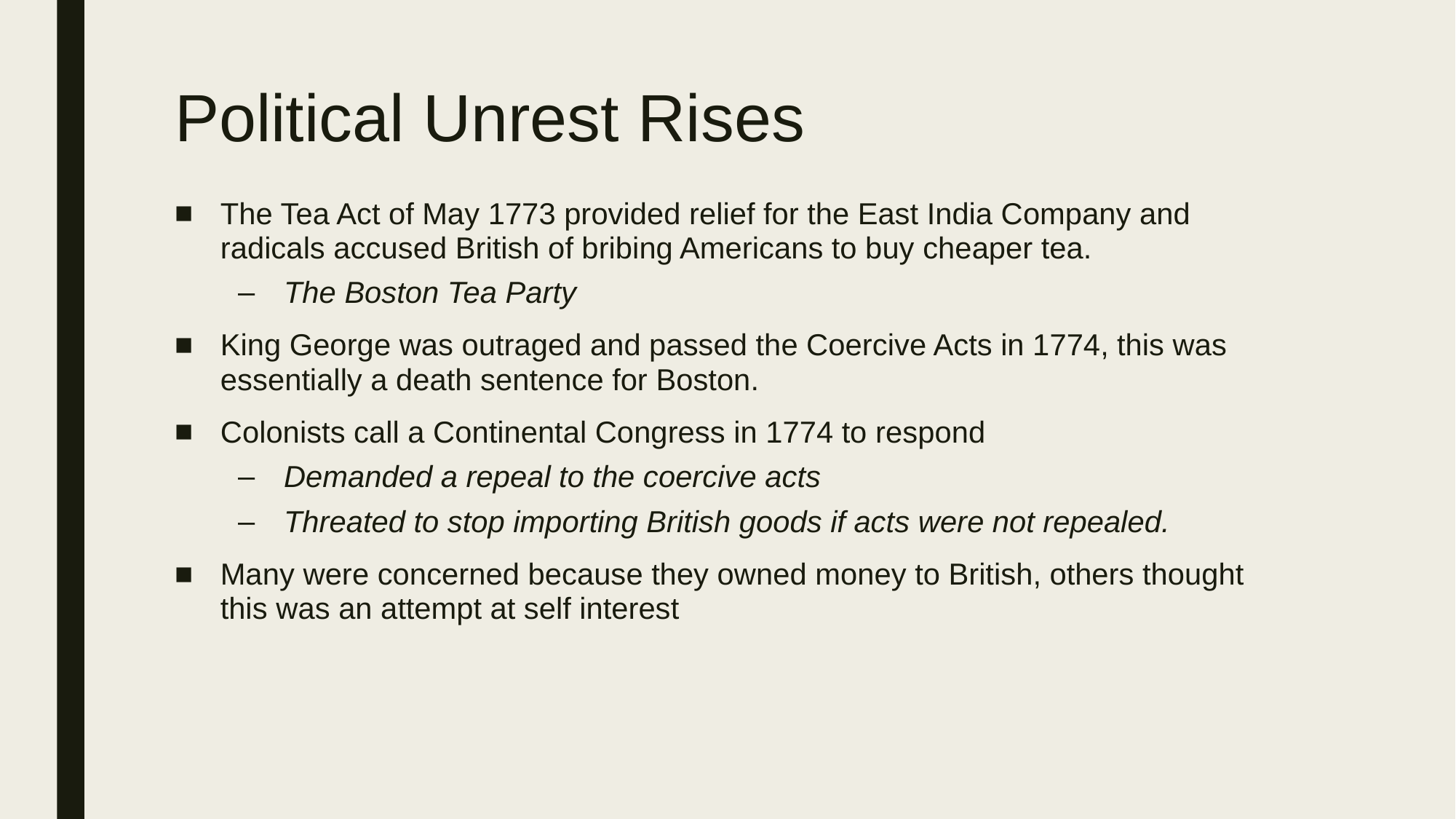

# Political Unrest Rises
The Tea Act of May 1773 provided relief for the East India Company and radicals accused British of bribing Americans to buy cheaper tea.
The Boston Tea Party
King George was outraged and passed the Coercive Acts in 1774, this was essentially a death sentence for Boston.
Colonists call a Continental Congress in 1774 to respond
Demanded a repeal to the coercive acts
Threated to stop importing British goods if acts were not repealed.
Many were concerned because they owned money to British, others thought this was an attempt at self interest